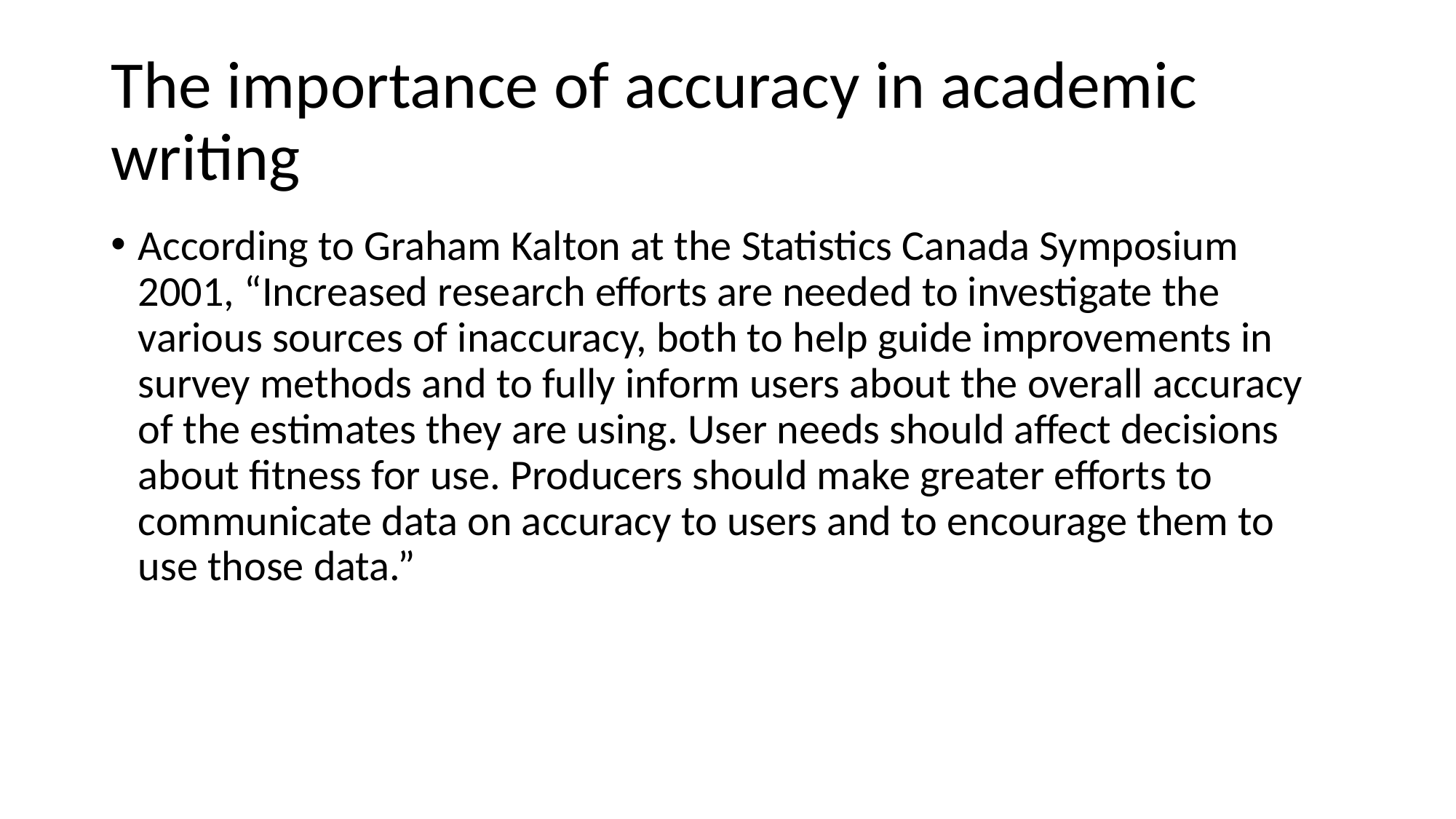

# The importance of accuracy in academic writing
According to Graham Kalton at the Statistics Canada Symposium 2001, “Increased research efforts are needed to investigate the various sources of inaccuracy, both to help guide improvements in survey methods and to fully inform users about the overall accuracy of the estimates they are using. User needs should affect decisions about fitness for use. Producers should make greater efforts to communicate data on accuracy to users and to encourage them to use those data.”